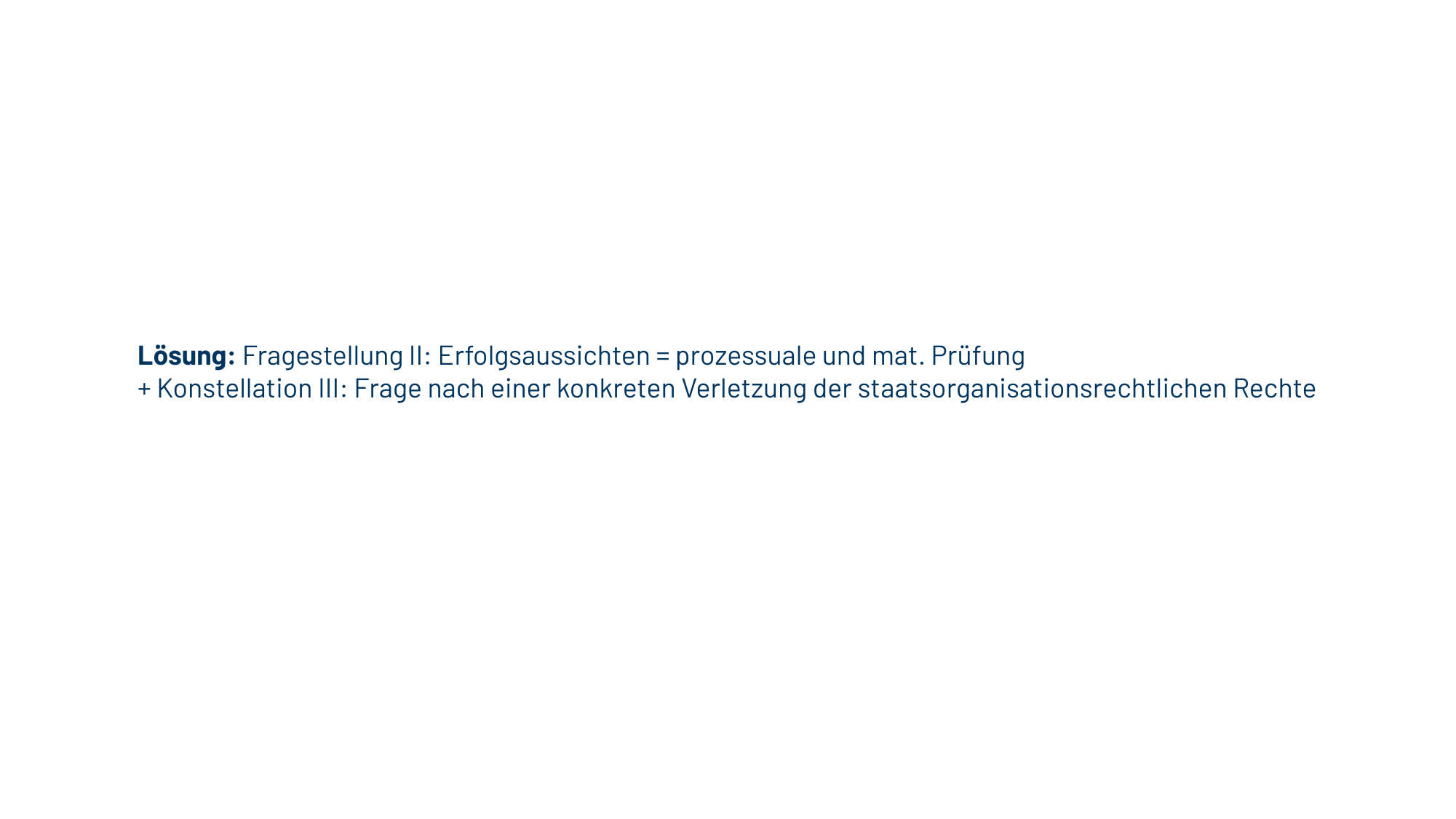

Lösung: Fragestellung II: Erfolgsaussichten = prozessuale und mat. Prüfung
+ Konstellation III: Frage nach einer konkreten Verletzung der staatsorganisationsrechtlichen Rechte